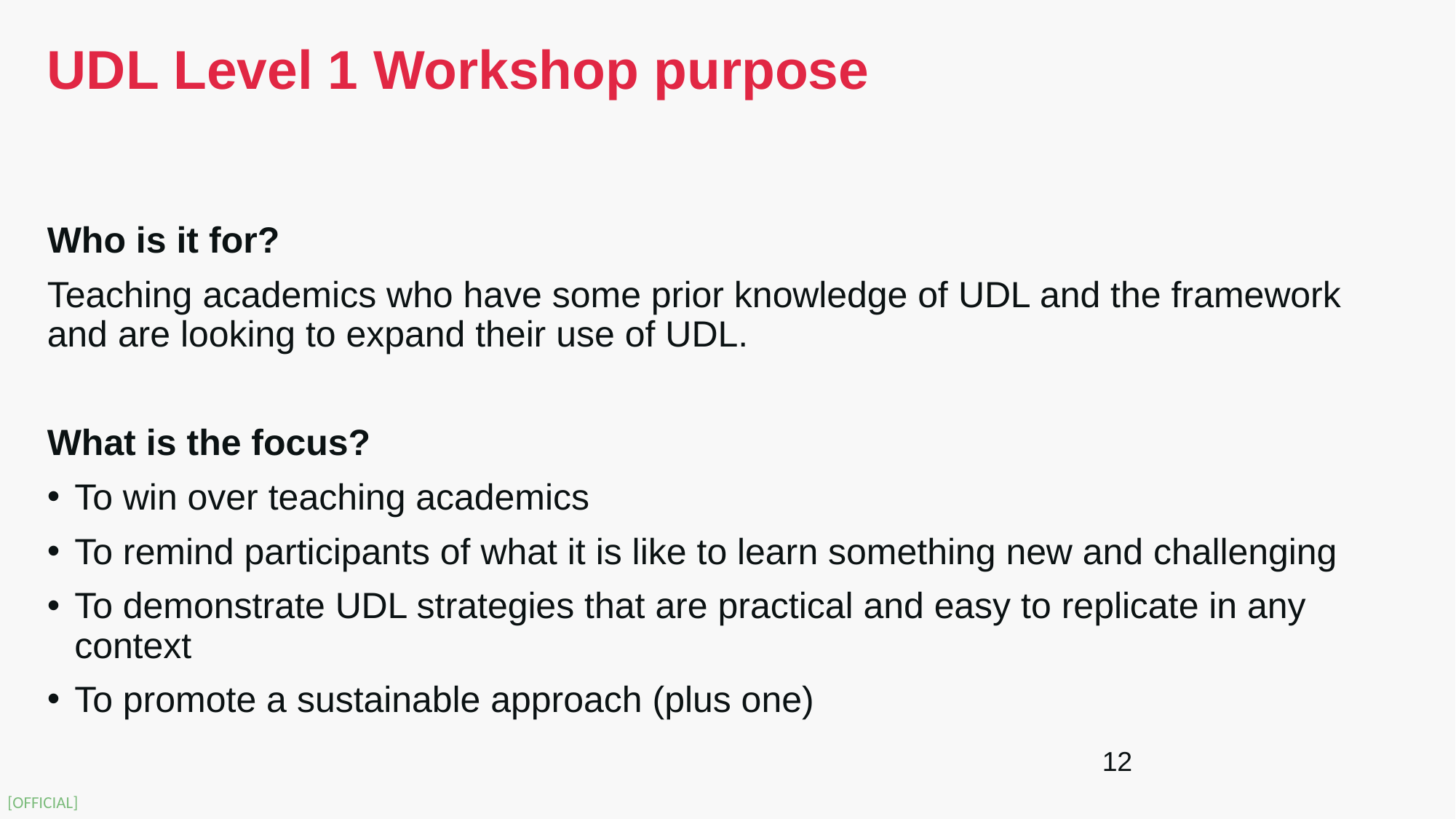

# UDL Level 1 Workshop purpose
Who is it for?
Teaching academics who have some prior knowledge of UDL and the framework and are looking to expand their use of UDL.

What is the focus?
To win over teaching academics
To remind participants of what it is like to learn something new and challenging
To demonstrate UDL strategies that are practical and easy to replicate in any context
To promote a sustainable approach (plus one)
12